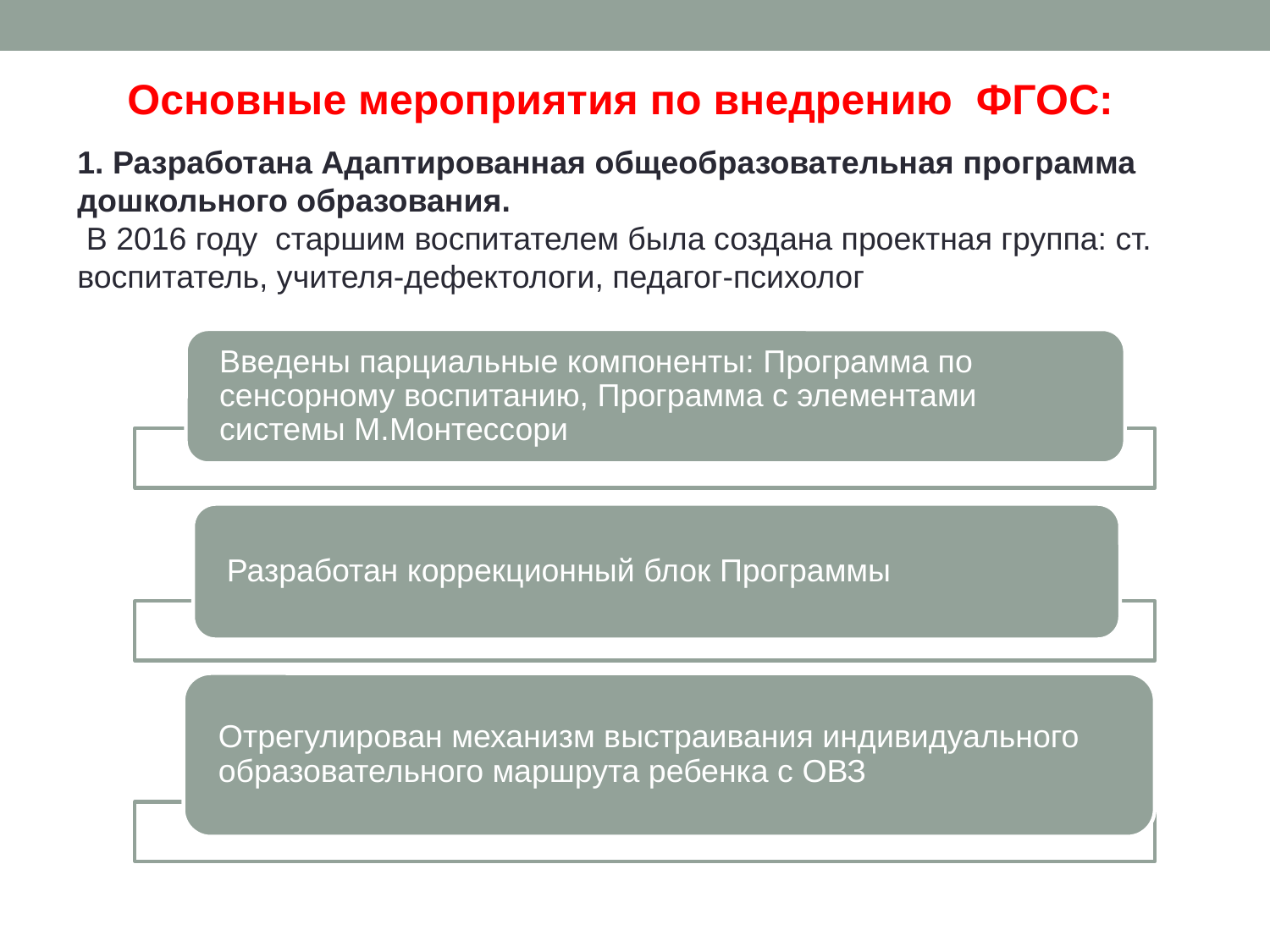

Основные мероприятия по внедрению  ФГОС:
1. Разработана Адаптированная общеобразовательная программа дошкольного образования.
 В 2016 году  старшим воспитателем была создана проектная группа: ст. воспитатель, учителя-дефектологи, педагог-психолог
Введены парциальные компоненты: Программа по сенсорному воспитанию, Программа с элементами системы М.Монтессори
Разработан коррекционный блок Программы
Отрегулирован механизм выстраивания индивидуального образовательного маршрута ребенка с ОВЗ